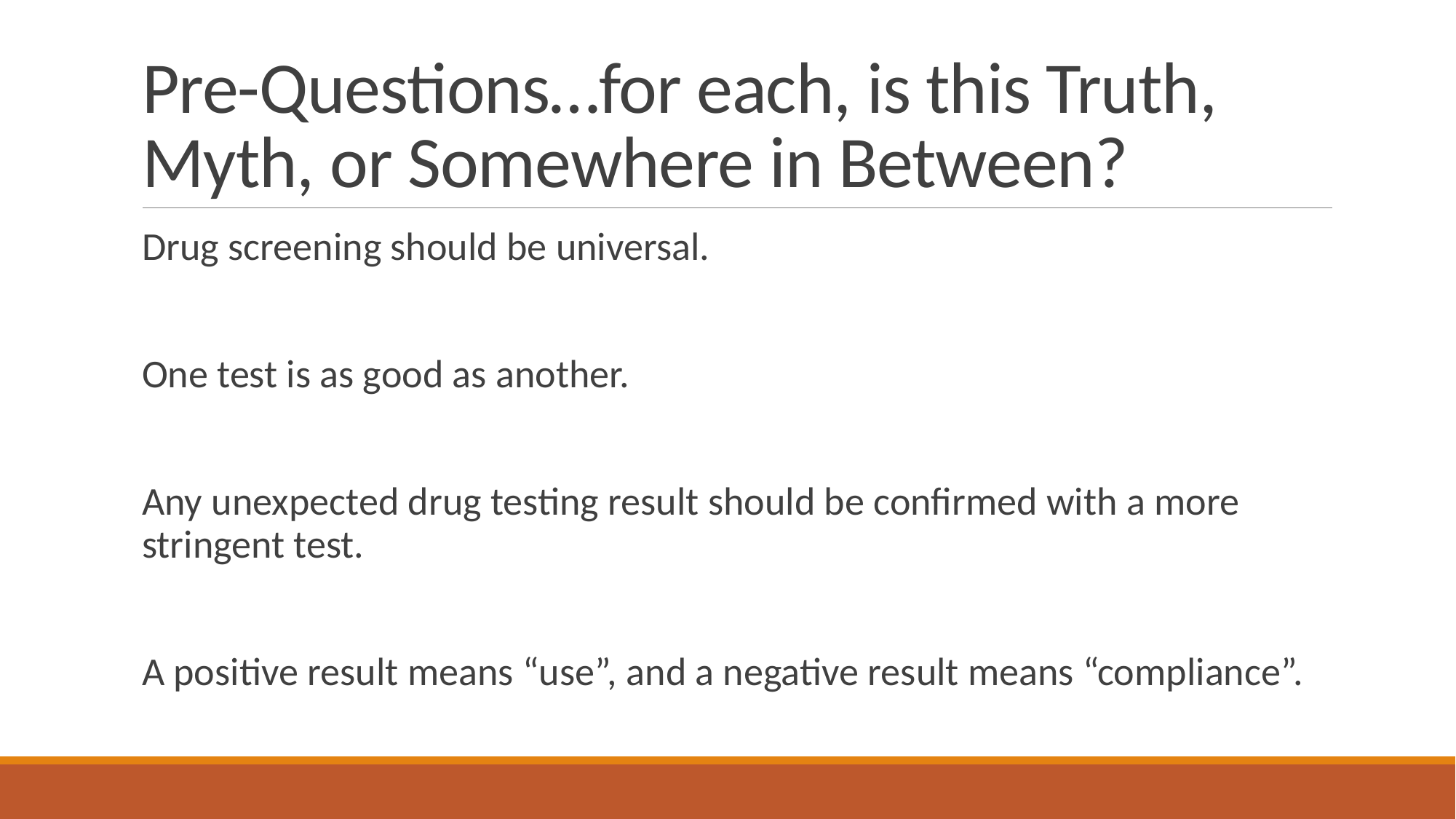

# Pre-Questions…for each, is this Truth, Myth, or Somewhere in Between?
Drug screening should be universal.

One test is as good as another.

Any unexpected drug testing result should be confirmed with a more stringent test.

A positive result means “use”, and a negative result means “compliance”.